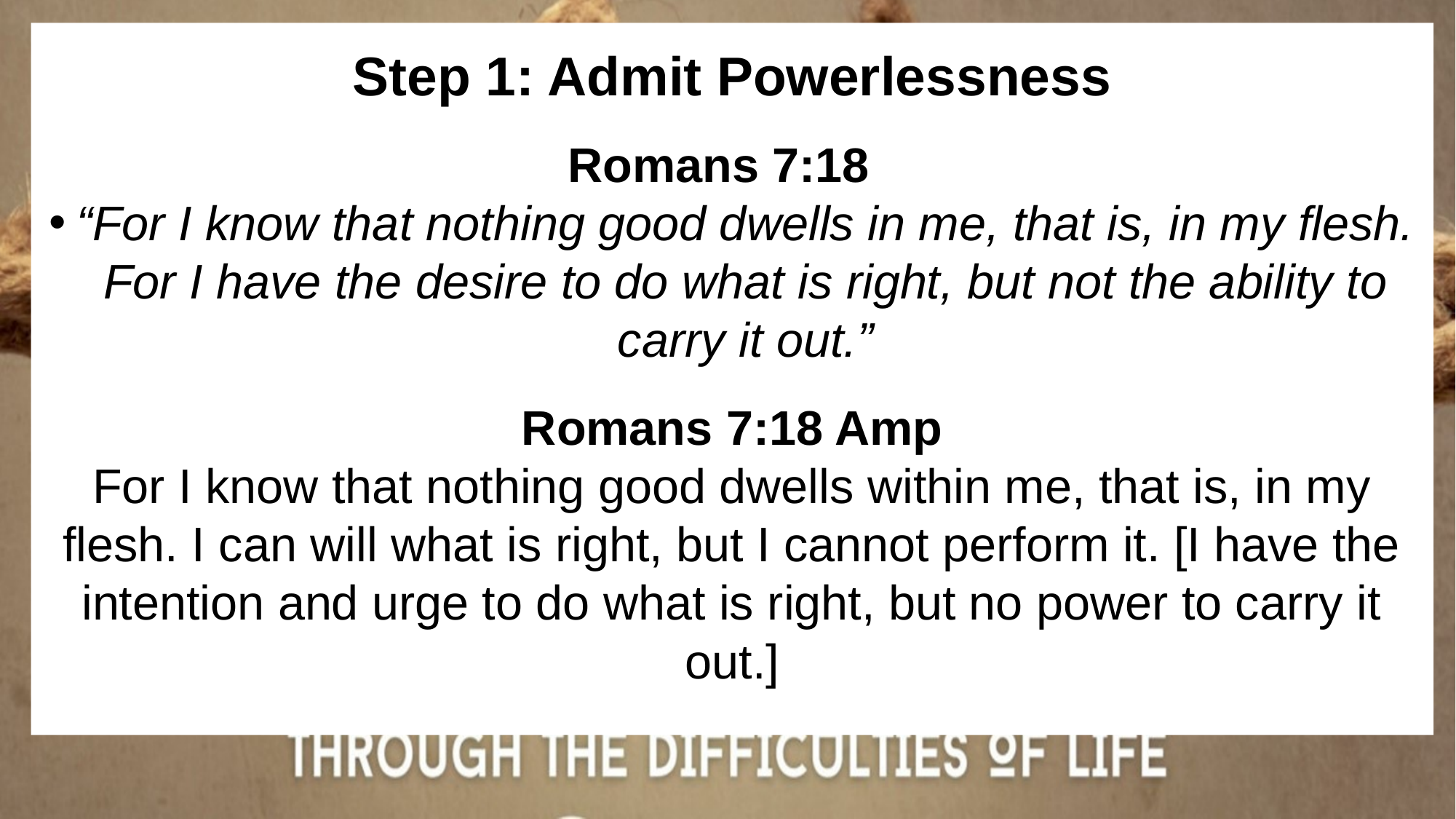

Step 1: Admit Powerlessness
Romans 7:18
“For I know that nothing good dwells in me, that is, in my flesh. For I have the desire to do what is right, but not the ability to carry it out.”
Romans 7:18 Amp
For I know that nothing good dwells within me, that is, in my flesh. I can will what is right, but I cannot perform it. [I have the intention and urge to do what is right, but no power to carry it out.]